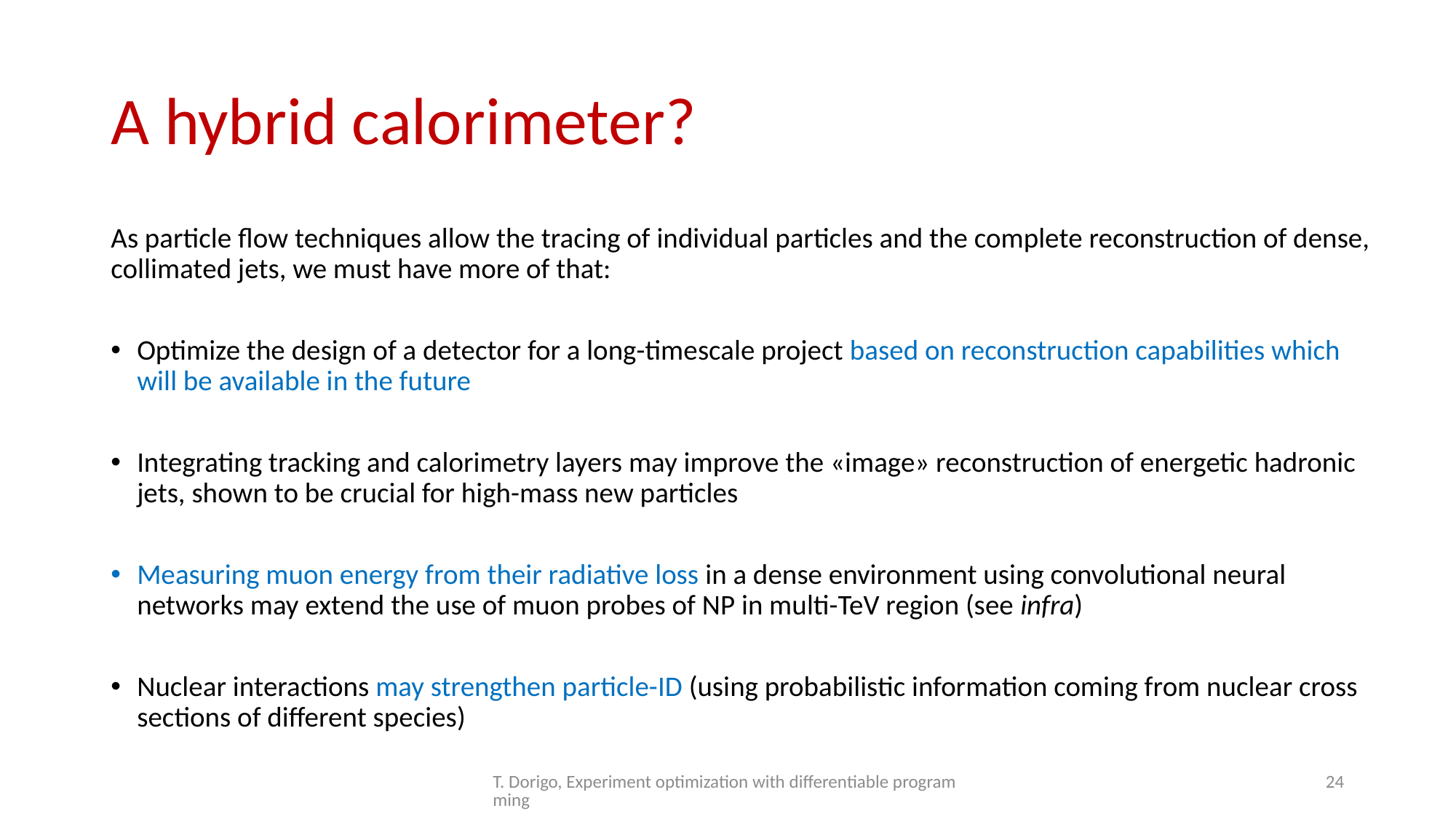

# A hybrid calorimeter?
As particle flow techniques allow the tracing of individual particles and the complete reconstruction of dense, collimated jets, we must have more of that:

Optimize the design of a detector for a long-timescale project based on reconstruction capabilities which will be available in the future

Integrating tracking and calorimetry layers may improve the «image» reconstruction of energetic hadronic jets, shown to be crucial for high-mass new particles

Measuring muon energy from their radiative loss in a dense environment using convolutional neural networks may extend the use of muon probes of NP in multi-TeV region (see infra)

Nuclear interactions may strengthen particle-ID (using probabilistic information coming from nuclear cross sections of different species)

T. Dorigo, Experiment optimization with differentiable programming
24